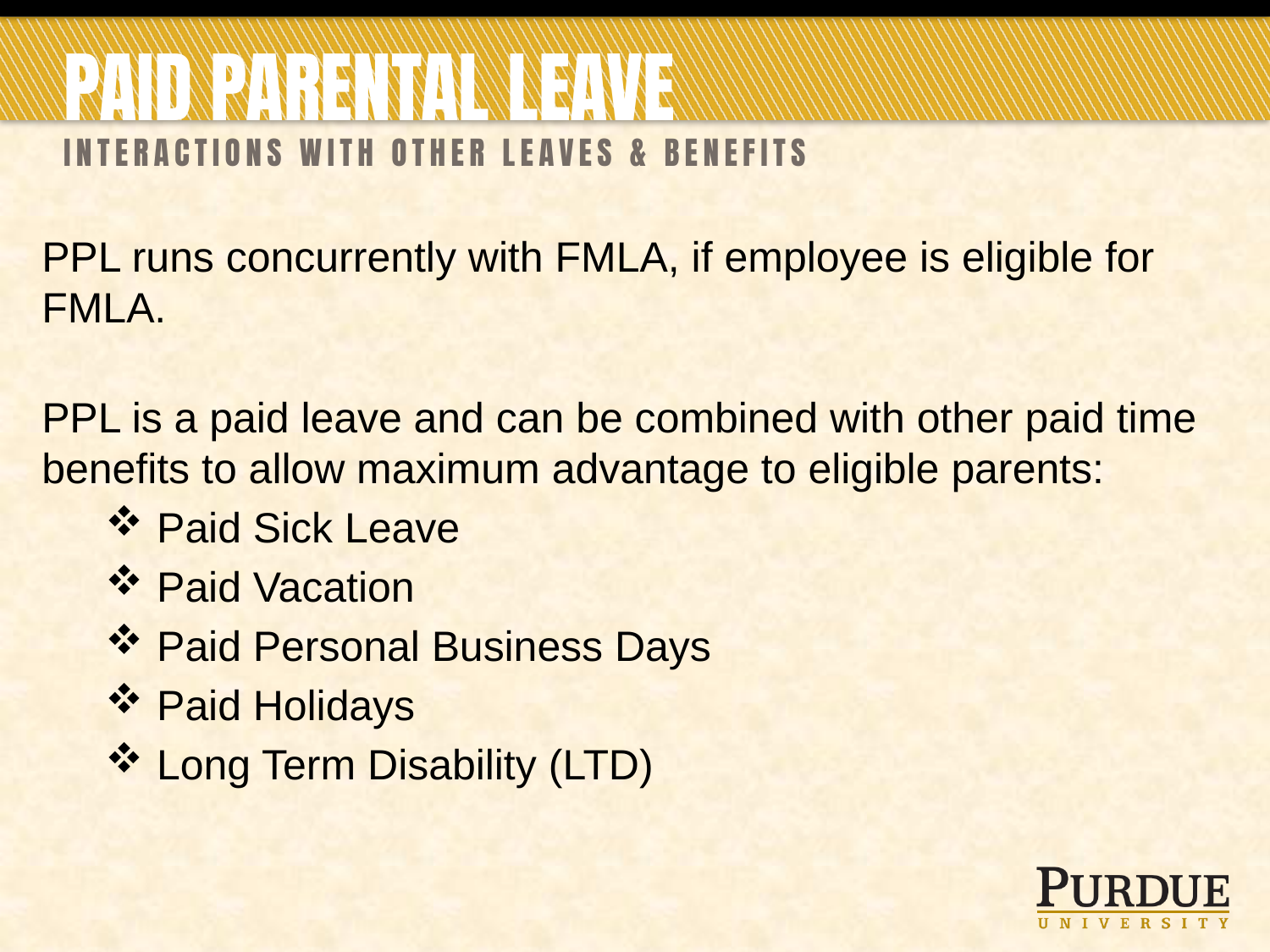

# Paid parental leave
Interactions with other leaves & benefits
PPL runs concurrently with FMLA, if employee is eligible for FMLA.
PPL is a paid leave and can be combined with other paid time benefits to allow maximum advantage to eligible parents:
 Paid Sick Leave
 Paid Vacation
 Paid Personal Business Days
 Paid Holidays
 Long Term Disability (LTD)